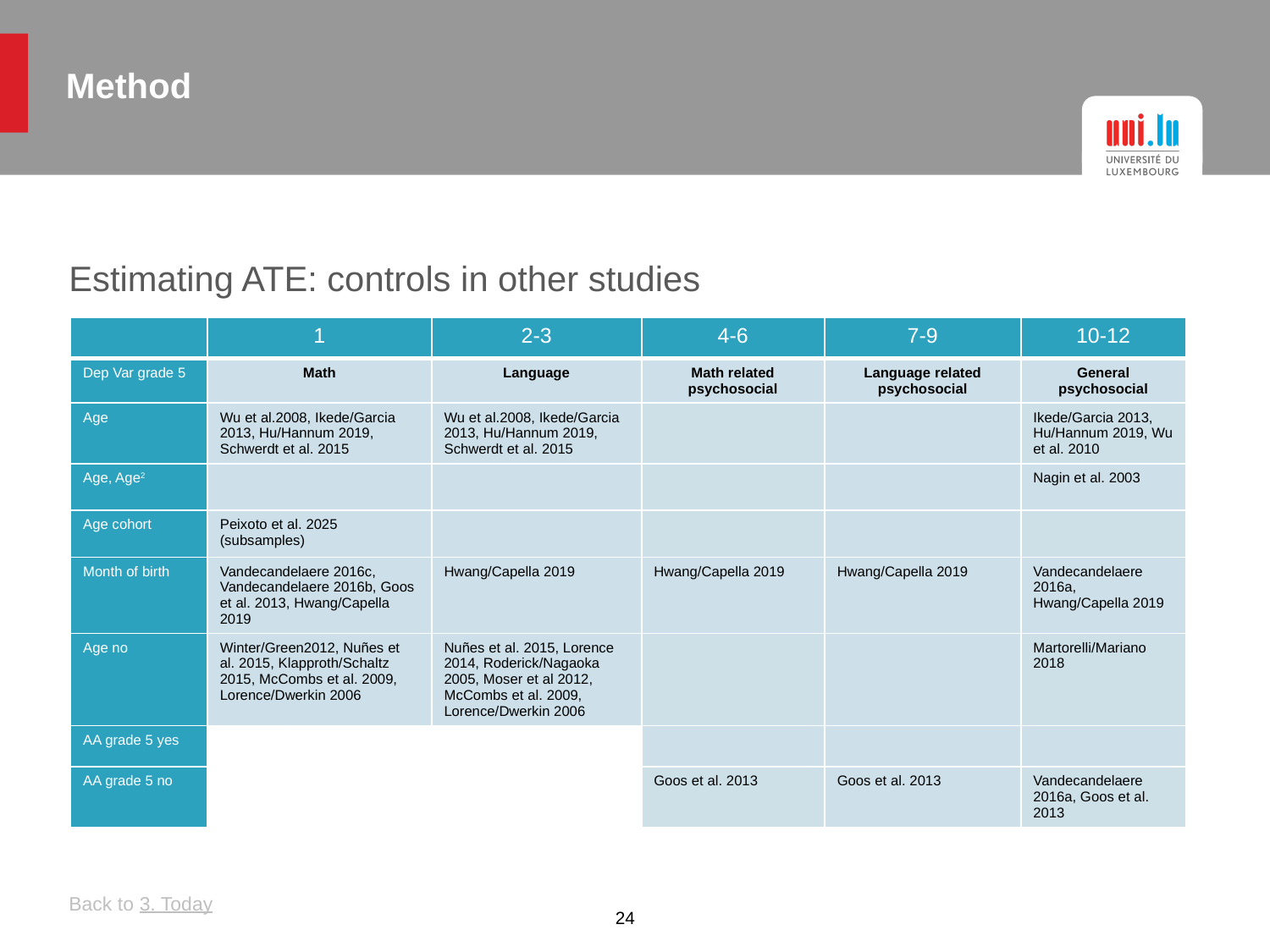

# Method
Estimating ATE: controls in other studies
Back to 3. Today

|  | 1 |  | 2-3 | 4-6 | 7-9 | 10-12 |
| --- | --- | --- | --- | --- | --- | --- |
| Dep Var grade 5 | Math |  | Language | Math related psychosocial | Language related psychosocial | General psychosocial |
| Age | Wu et al.2008, Ikede/Garcia 2013, Hu/Hannum 2019, Schwerdt et al. 2015 |  | Wu et al.2008, Ikede/Garcia 2013, Hu/Hannum 2019, Schwerdt et al. 2015 |  |  | Ikede/Garcia 2013, Hu/Hannum 2019, Wu et al. 2010 |
| Age, Age2 |  |  |  |  |  | Nagin et al. 2003 |
| Age cohort | Peixoto et al. 2025 (subsamples) |  |  |  |  |  |
| Month of birth | Vandecandelaere 2016c, Vandecandelaere 2016b, Goos et al. 2013, Hwang/Capella 2019 |  | Hwang/Capella 2019 | Hwang/Capella 2019 | Hwang/Capella 2019 | Vandecandelaere 2016a, Hwang/Capella 2019 |
| Age no | Winter/Green2012, Nuñes et al. 2015, Klapproth/Schaltz 2015, McCombs et al. 2009, Lorence/Dwerkin 2006 |  | Nuñes et al. 2015, Lorence 2014, Roderick/Nagaoka 2005, Moser et al 2012, McCombs et al. 2009, Lorence/Dwerkin 2006 |  |  | Martorelli/Mariano 2018 |
| AA grade 5 yes |  |  |  |  |  |  |
| AA grade 5 no |  |  |  | Goos et al. 2013 | Goos et al. 2013 | Vandecandelaere 2016a, Goos et al. 2013 |